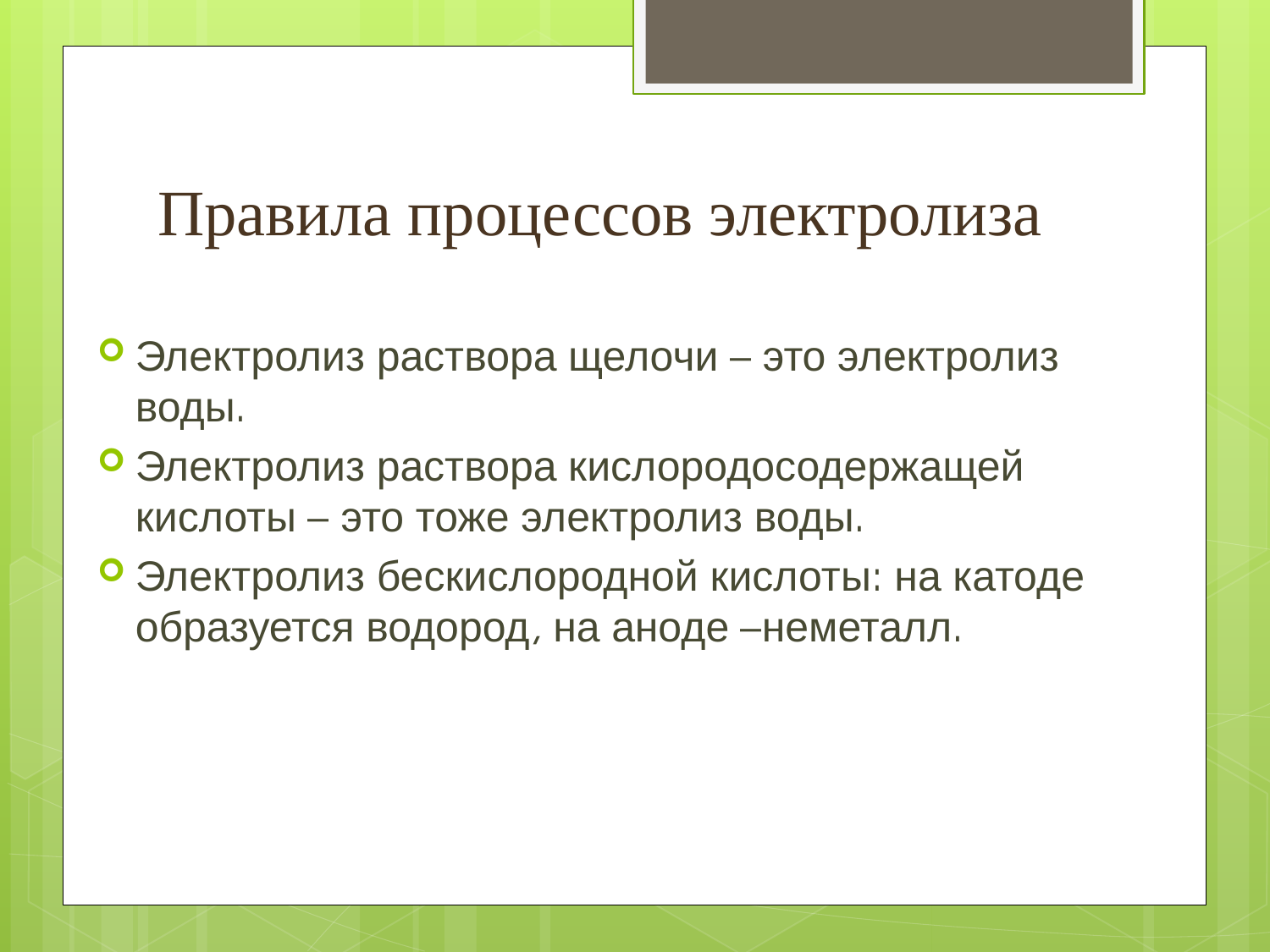

# Правила процессов электролиза
Электролиз раствора щелочи – это электролиз воды.
Электролиз раствора кислородосодержащей кислоты – это тоже электролиз воды.
Электролиз бескислородной кислоты: на катоде образуется водород, на аноде –неметалл.